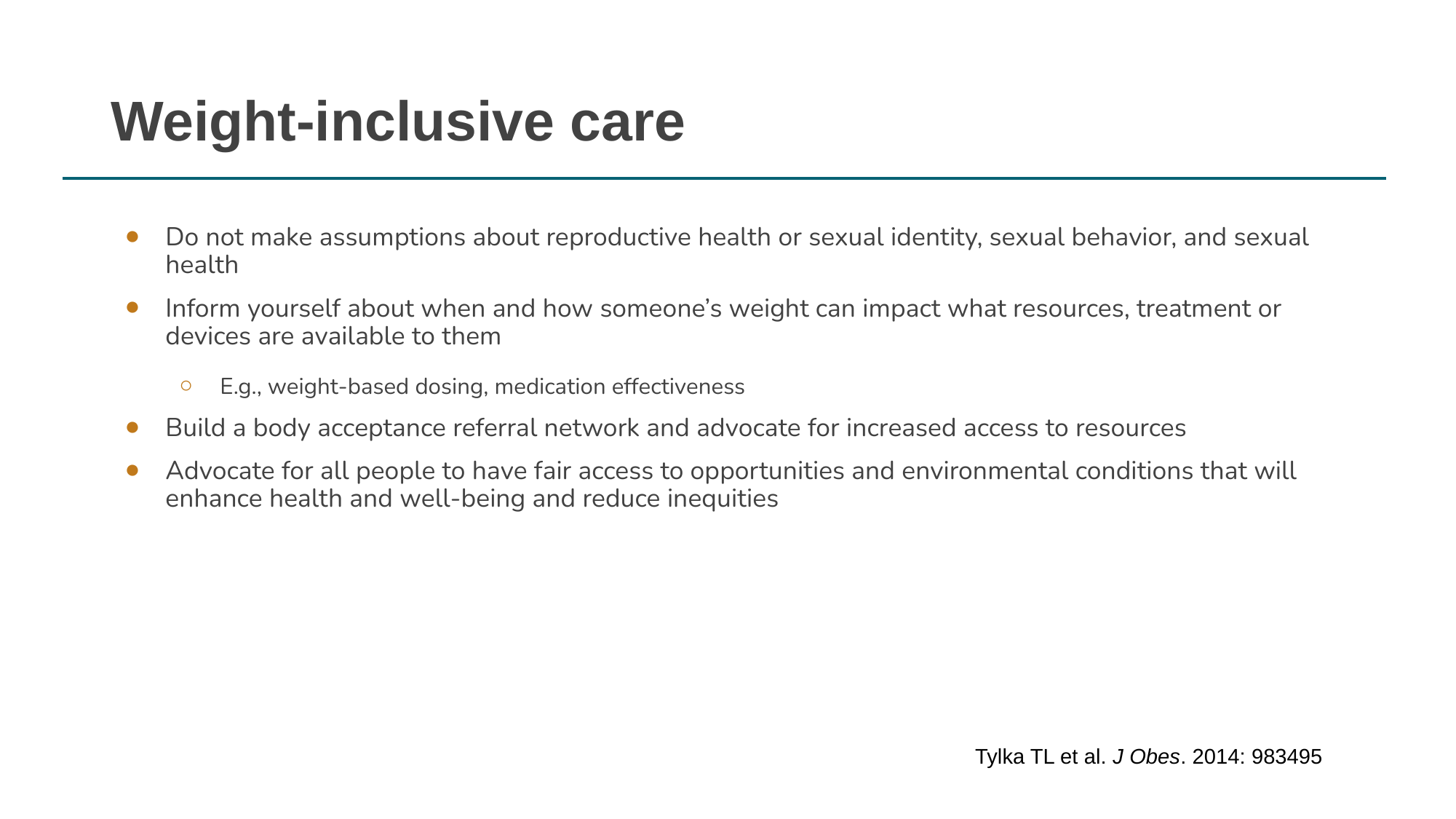

# Weight-inclusive care
Do not make assumptions about reproductive health or sexual identity, sexual behavior, and sexual health
Inform yourself about when and how someone’s weight can impact what resources, treatment or devices are available to them
E.g., weight-based dosing, medication effectiveness
Build a body acceptance referral network and advocate for increased access to resources
Advocate for all people to have fair access to opportunities and environmental conditions that will enhance health and well-being and reduce inequities
Tylka TL et al. J Obes. 2014: 983495